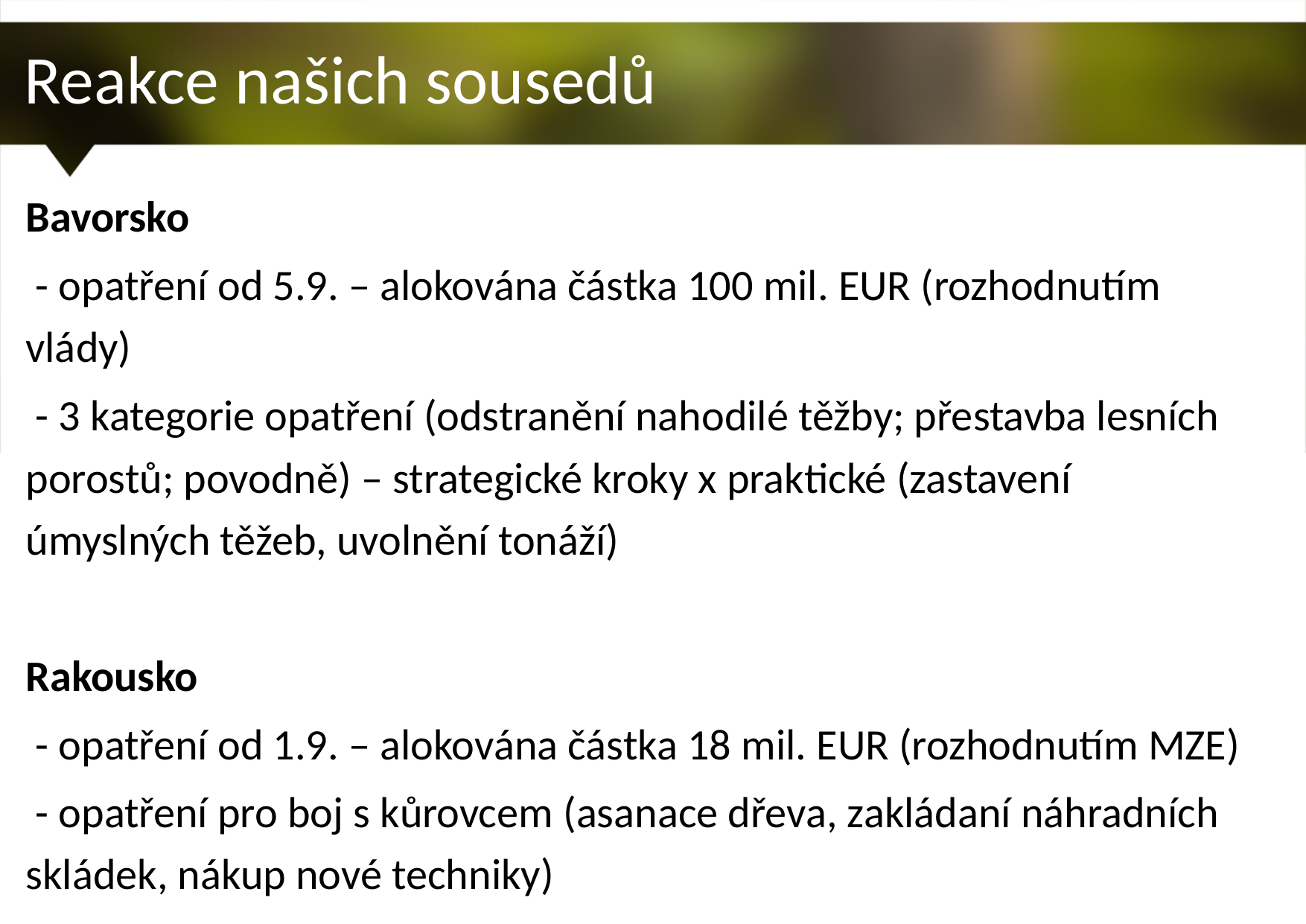

# Reakce našich sousedů
Bavorsko
 - opatření od 5.9. – alokována částka 100 mil. EUR (rozhodnutím vlády)
 - 3 kategorie opatření (odstranění nahodilé těžby; přestavba lesních porostů; povodně) – strategické kroky x praktické (zastavení úmyslných těžeb, uvolnění tonáží)

Rakousko
 - opatření od 1.9. – alokována částka 18 mil. EUR (rozhodnutím MZE)
 - opatření pro boj s kůrovcem (asanace dřeva, zakládaní náhradních skládek, nákup nové techniky)